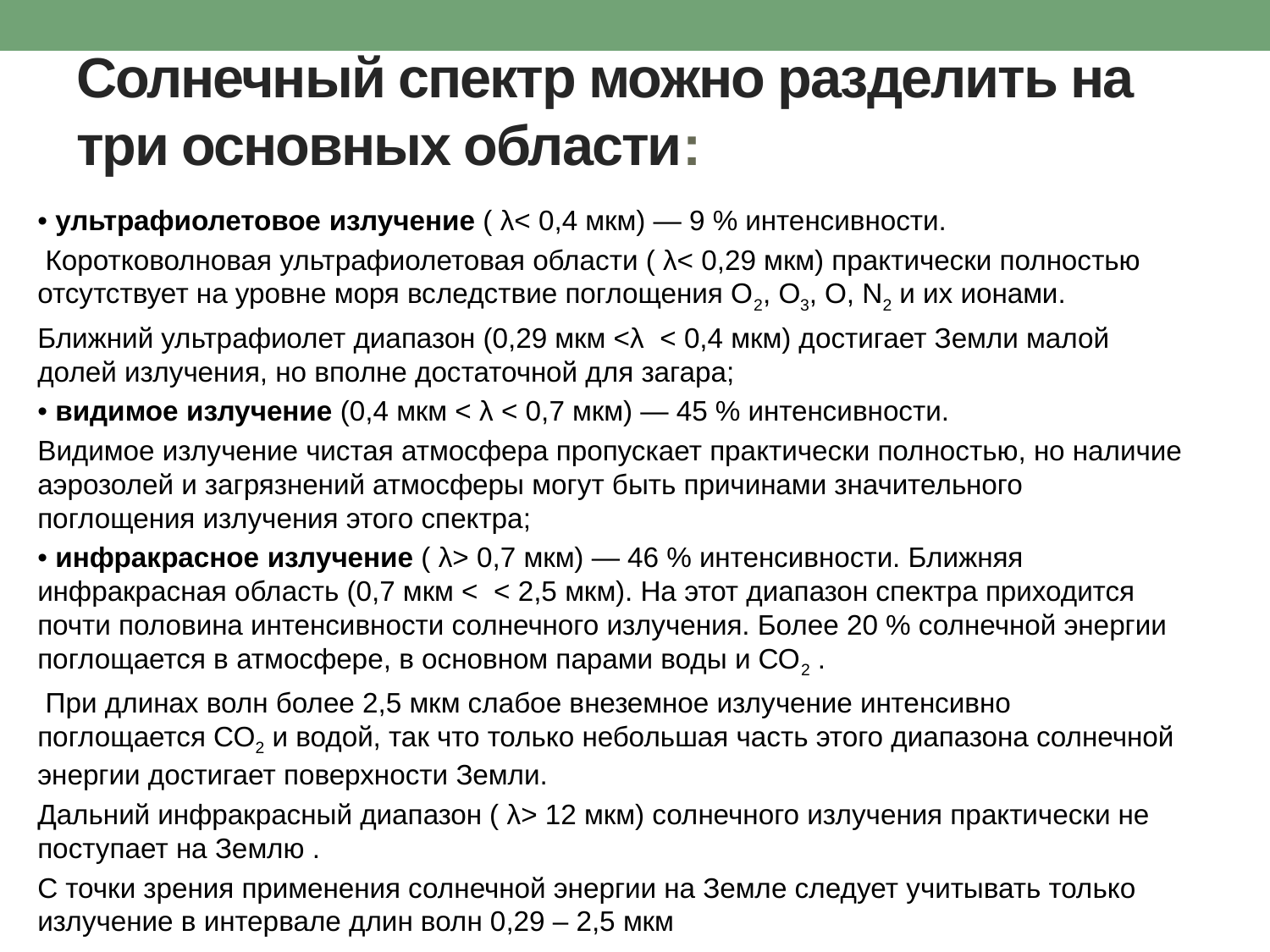

# Солнечный спектр можно разделить на три основных области:
• ультрафиолетовое излучение ( λ< 0,4 мкм) — 9 % интенсивности.
 Коротковолновая ультрафиолетовая области ( λ< 0,29 мкм) практически полностью отсутствует на уровне моря вследствие поглощения О2, О3, О, N2 и их ионами.
Ближний ультрафиолет диапазон (0,29 мкм <λ  < 0,4 мкм) достигает Земли малой долей излучения, но вполне достаточной для загара;
• видимое излучение (0,4 мкм < λ < 0,7 мкм) — 45 % интенсивности.
Видимое излучение чистая атмосфера пропускает практически полностью, но наличие аэрозолей и загрязнений атмосферы могут быть причинами значительного поглощения излучения этого спектра;
• инфракрасное излучение ( λ> 0,7 мкм) — 46 % интенсивности. Ближняя инфракрасная область (0,7 мкм <  < 2,5 мкм). На этот диапазон спектра приходится почти половина интенсивности солнечного излучения. Более 20 % солнечной энергии поглощается в атмосфере, в основном парами воды и СО2 .
 При длинах волн более 2,5 мкм слабое внеземное излучение интенсивно поглощается СО2 и водой, так что только небольшая часть этого диапазона солнечной энергии достигает поверхности Земли.
Дальний инфракрасный диапазон ( λ> 12 мкм) солнечного излучения практически не поступает на Землю .
С точки зрения применения солнечной энергии на Земле следует учитывать только излучение в интервале длин волн 0,29 – 2,5 мкм